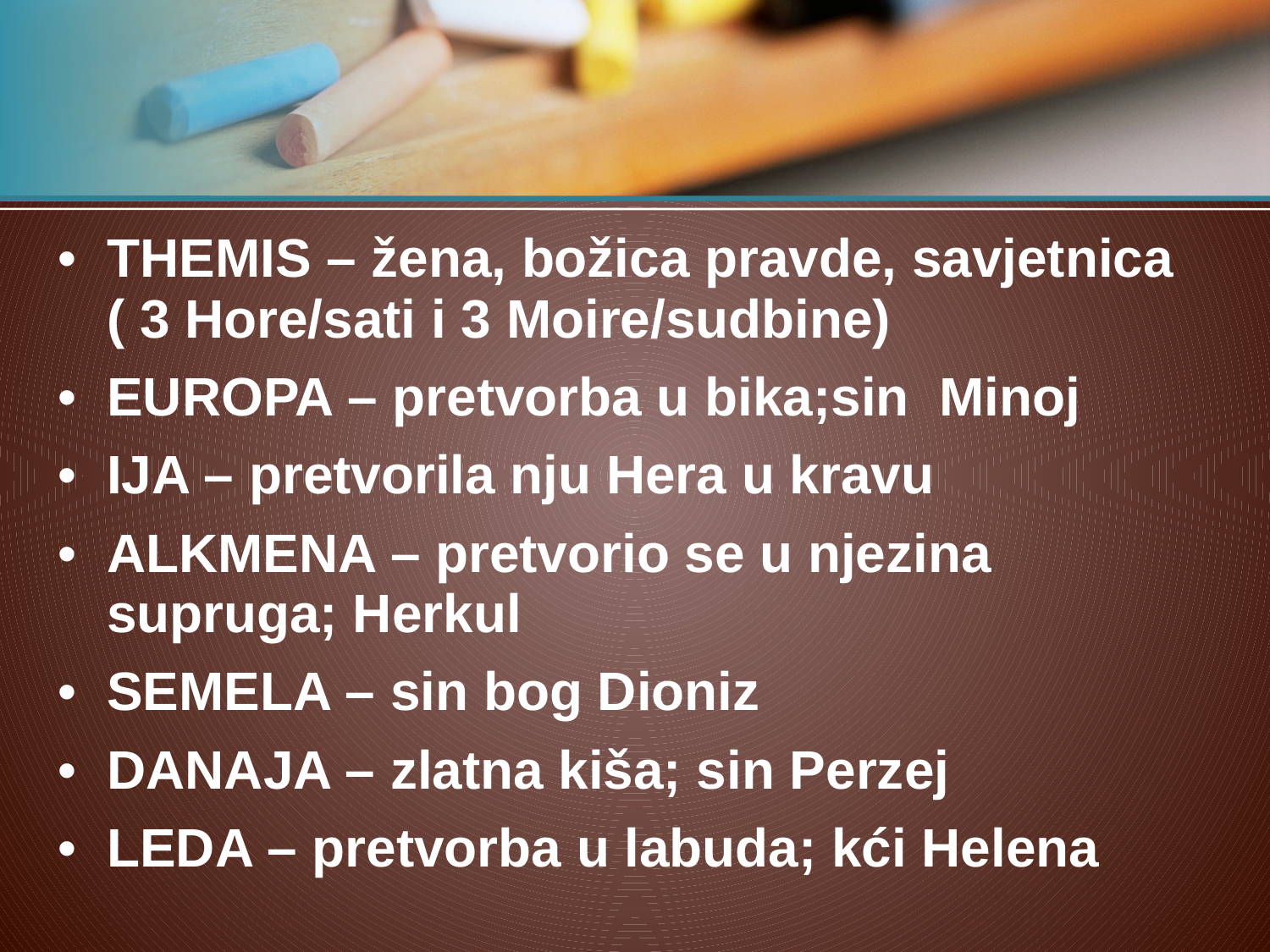

THEMIS – žena, božica pravde, savjetnica ( 3 Hore/sati i 3 Moire/sudbine)
EUROPA – pretvorba u bika;sin  Minoj
IJA – pretvorila nju Hera u kravu
ALKMENA – pretvorio se u njezina supruga; Herkul
SEMELA – sin bog Dioniz
DANAJA – zlatna kiša; sin Perzej
LEDA – pretvorba u labuda; kći Helena